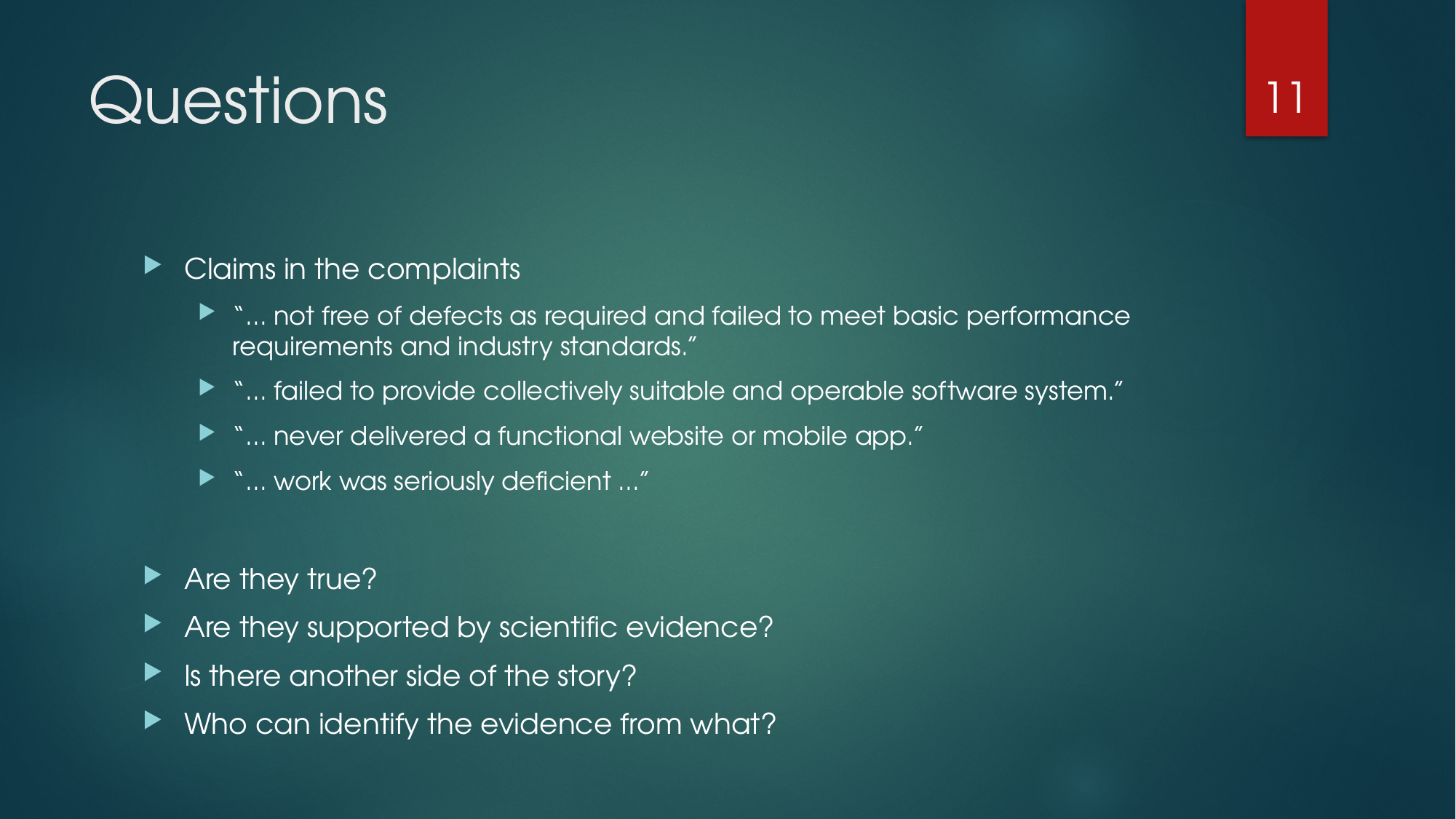

11
# Questions
Claims in the complaints
“... not free of defects as required and failed to meet basic performance requirements and industry standards.”
“... failed to provide collectively suitable and operable software system.”
“... never delivered a functional website or mobile app.”
“... work was seriously deficient ...”

Are they true?
Are they supported by scientific evidence?
Is there another side of the story?
Who can identify the evidence from what?